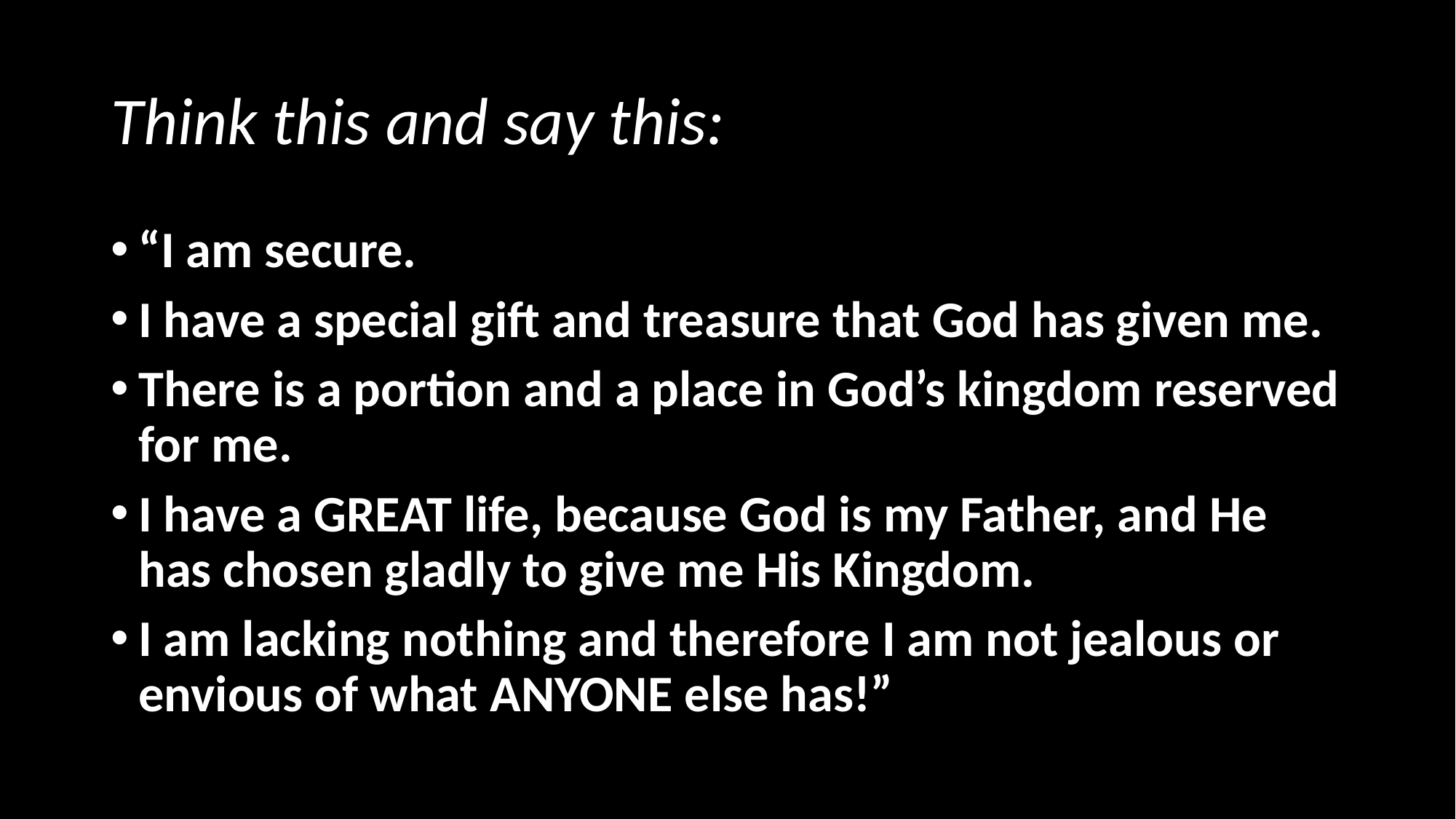

# Think this and say this:
“I am secure.
I have a special gift and treasure that God has given me.
There is a portion and a place in God’s kingdom reserved for me.
I have a GREAT life, because God is my Father, and He has chosen gladly to give me His Kingdom.
I am lacking nothing and therefore I am not jealous or envious of what ANYONE else has!”